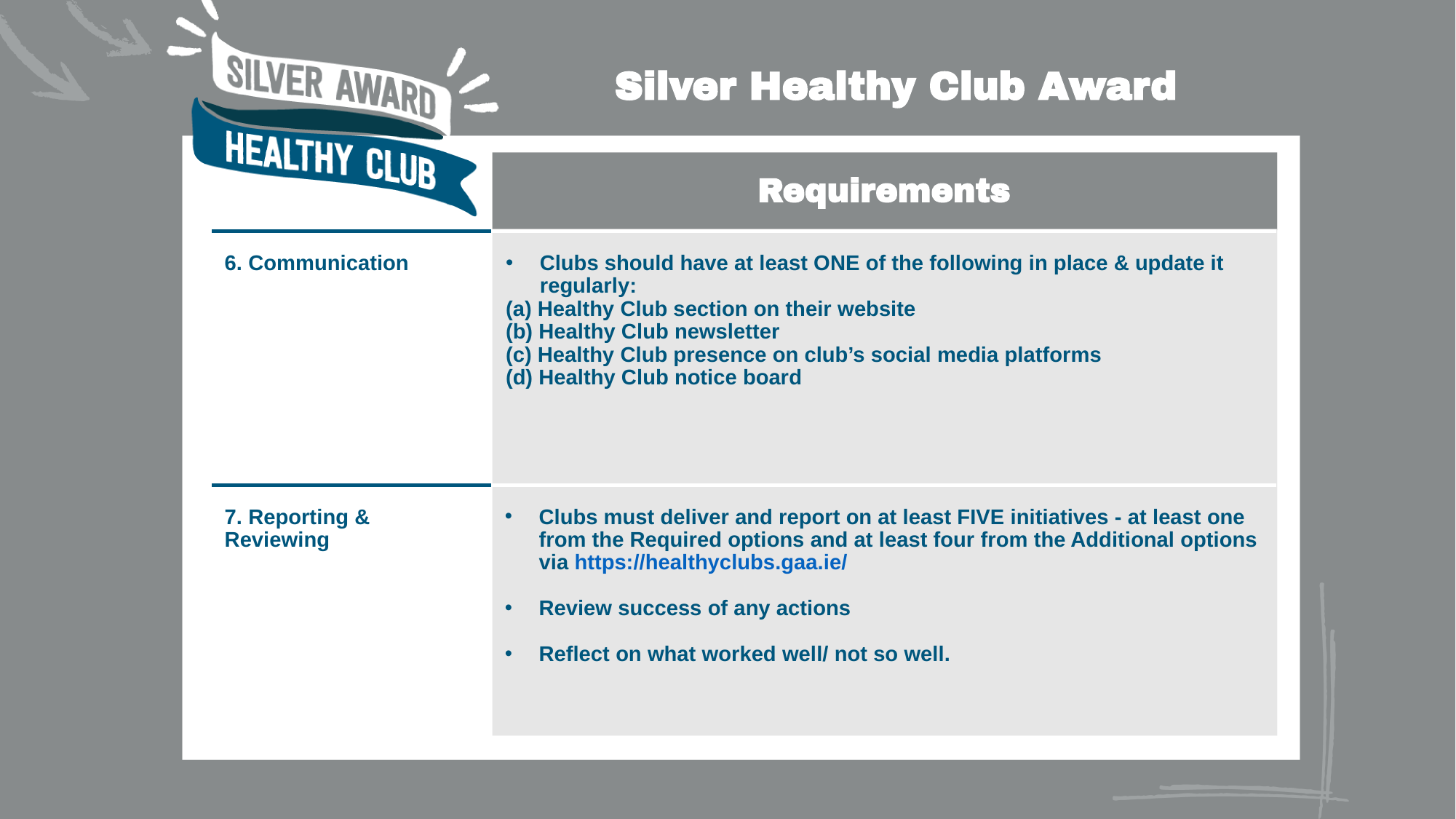

Silver Healthy Club Award
Requirements
Clubs should have at least ONE of the following in place & update it regularly:
(a) Healthy Club section on their website
(b) Healthy Club newsletter
(c) Healthy Club presence on club’s social media platforms
(d) Healthy Club notice board

6. Communication
7. Reporting & Reviewing
Clubs must deliver and report on at least FIVE initiatives - at least one from the Required options and at least four from the Additional options via https://healthyclubs.gaa.ie/

Review success of any actions

Reflect on what worked well/ not so well.